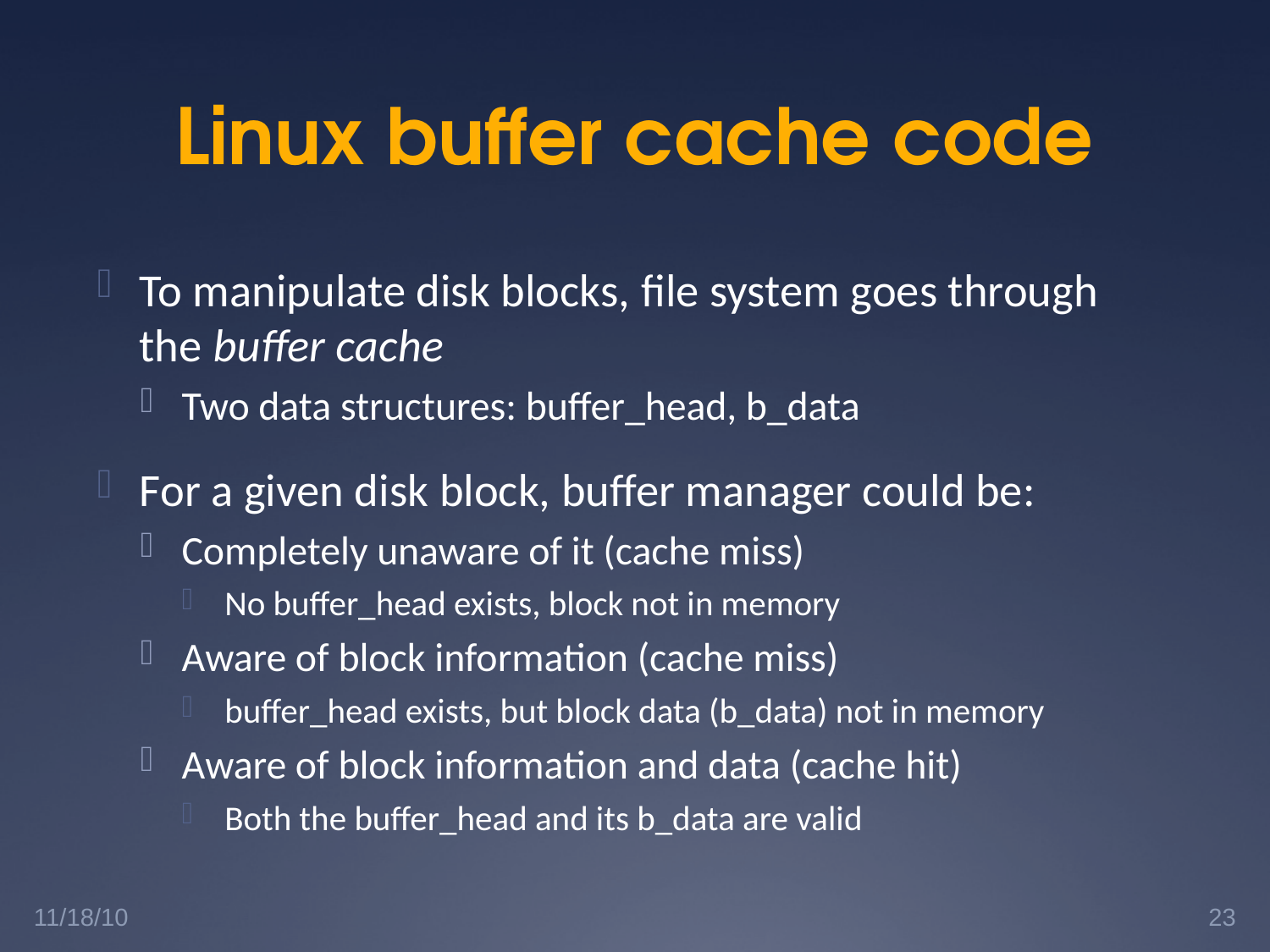

# Linux buffer cache code
To manipulate disk blocks, file system goes through the buffer cache
Two data structures: buffer_head, b_data
For a given disk block, buffer manager could be:
Completely unaware of it (cache miss)
No buffer_head exists, block not in memory
Aware of block information (cache miss)
buffer_head exists, but block data (b_data) not in memory
Aware of block information and data (cache hit)
Both the buffer_head and its b_data are valid

11/18/10
23